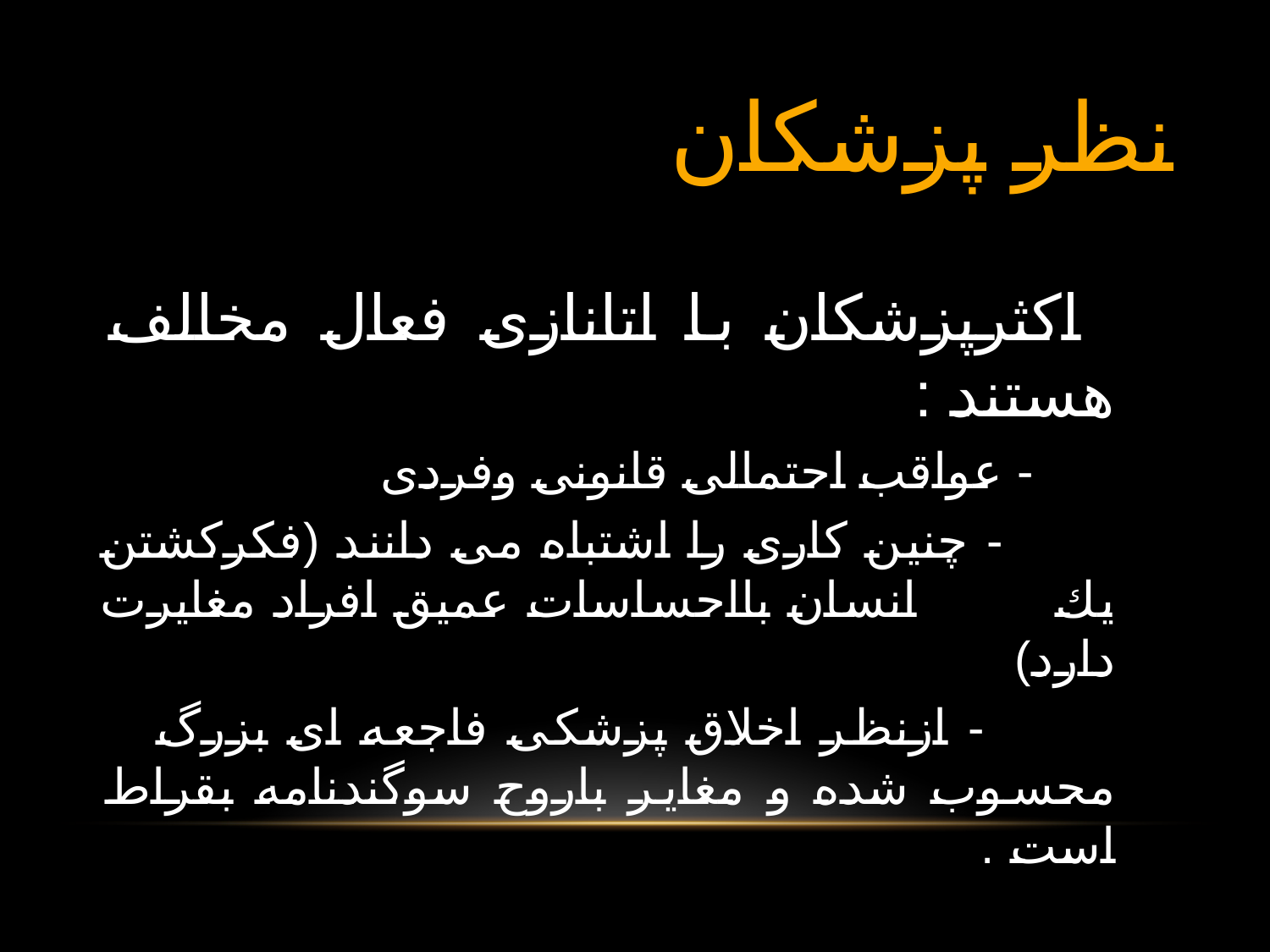

# نظر پزشكان

    اكثرپزشكان با اتانازی فعال مخالف هستند :
         - عواقب احتمالی قانونی وفردی
         - چنين كاری را اشتباه می دانند (فكركشتن يك        	انسان بااحساسات عميق افراد مغايرت دارد)
         - ازنظر اخلاق پزشكی فاجعه ای بزرگ   	محسوب شده و مغاير باروح سوگندنامه بقراط است .